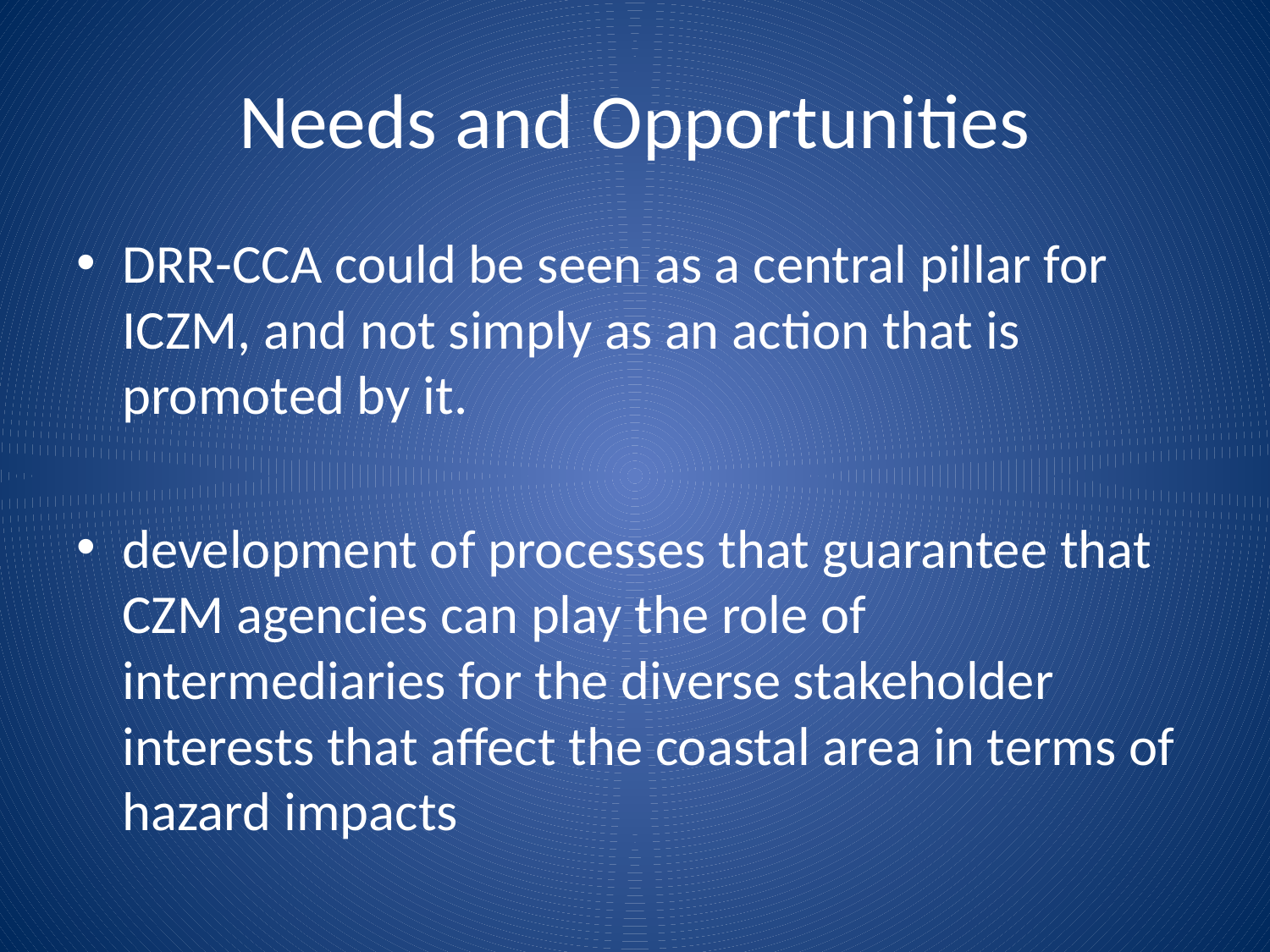

# Needs and Opportunities
DRR-CCA could be seen as a central pillar for ICZM, and not simply as an action that is promoted by it.

development of processes that guarantee that CZM agencies can play the role of intermediaries for the diverse stakeholder interests that affect the coastal area in terms of hazard impacts